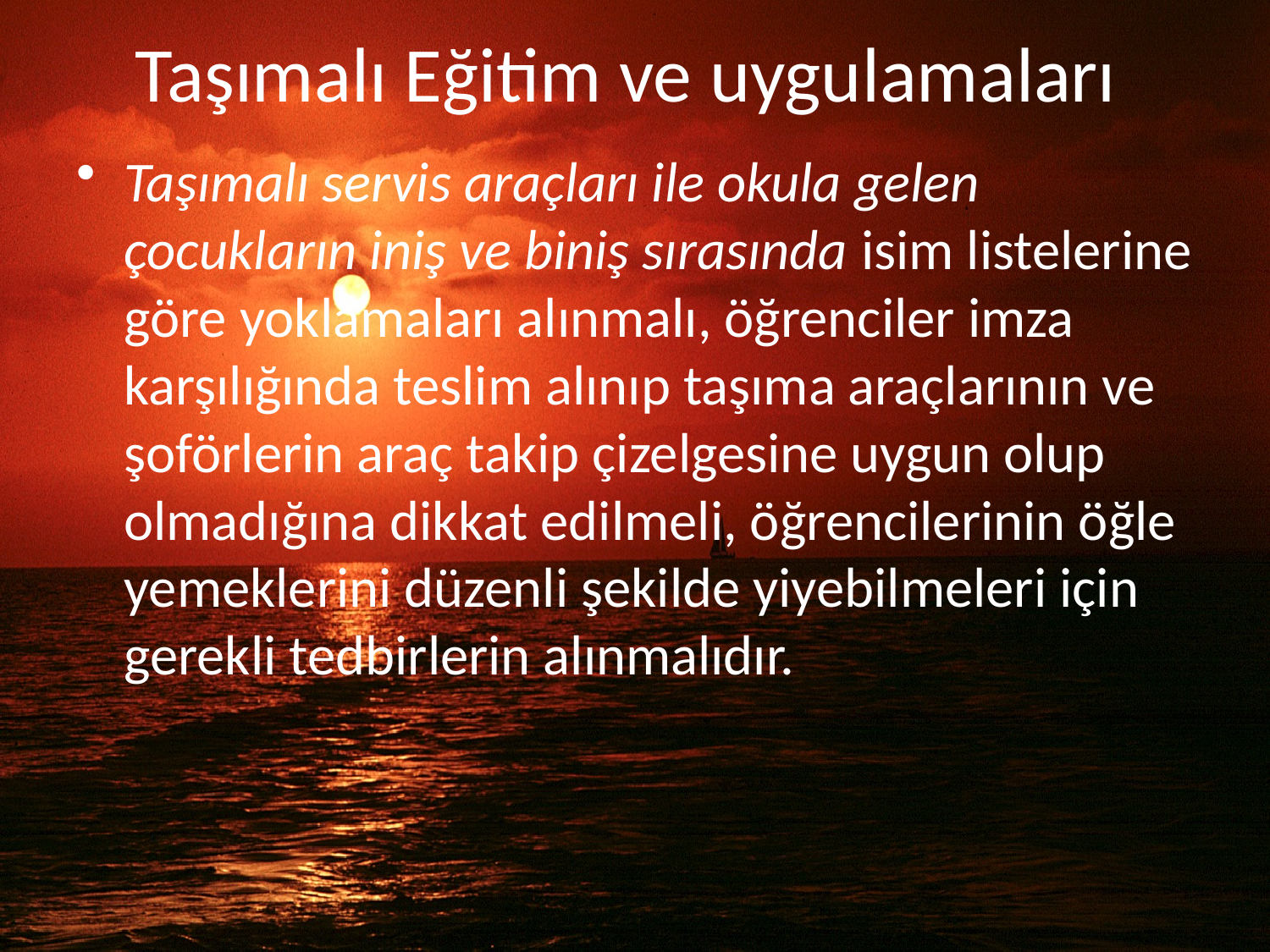

# Taşımalı Eğitim ve uygulamaları
Taşımalı servis araçları ile okula gelen çocukların iniş ve biniş sırasında isim listelerine göre yoklamaları alınmalı, öğrenciler imza karşılığında teslim alınıp taşıma araçlarının ve şoförlerin araç takip çizelgesine uygun olup olmadığına dikkat edilmeli, öğrencilerinin öğle yemeklerini düzenli şekilde yiyebilmeleri için gerekli tedbirlerin alınmalıdır.